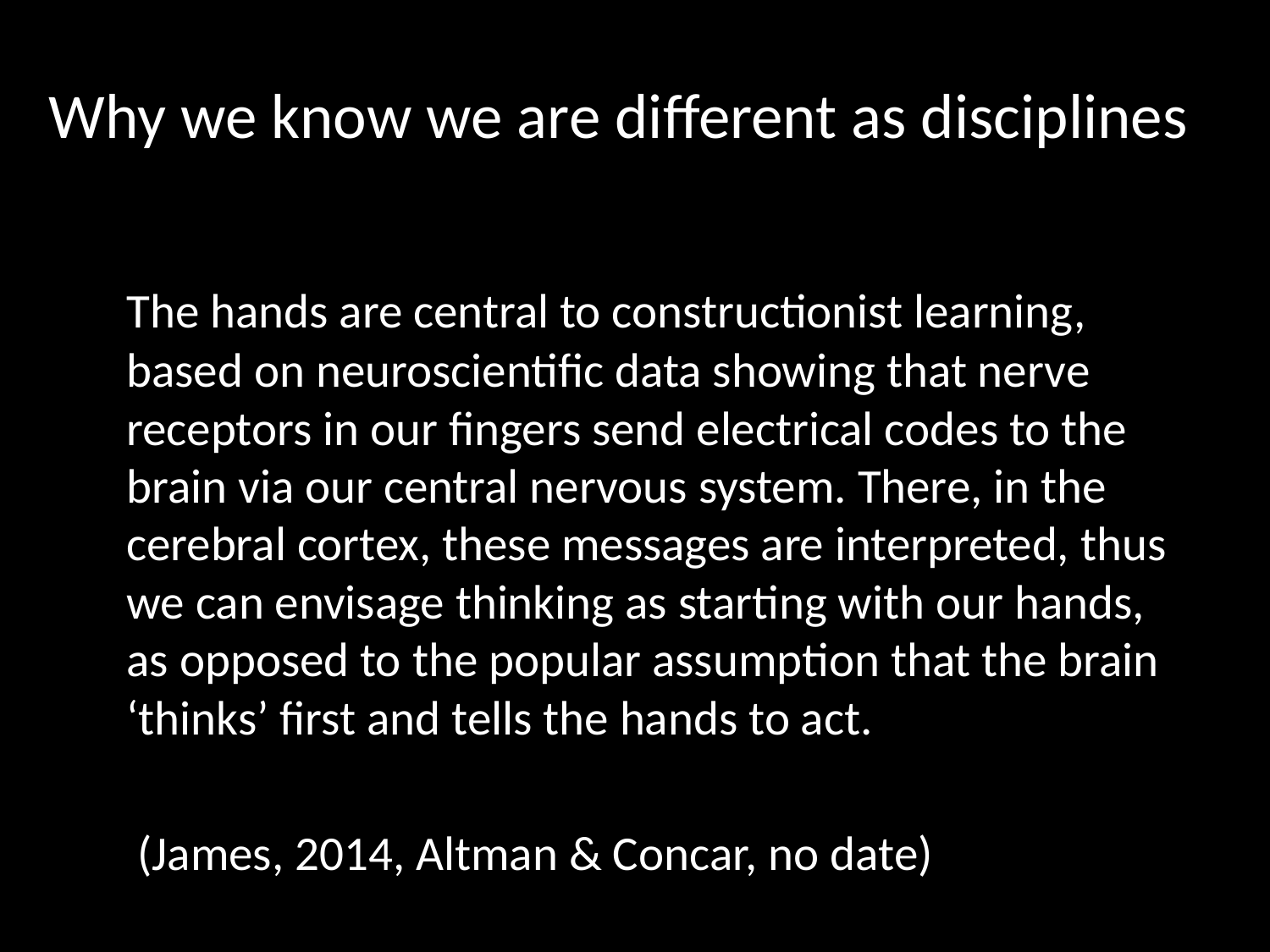

Why we know we are different as disciplines
	The hands are central to constructionist learning, based on neuroscientific data showing that nerve receptors in our fingers send electrical codes to the brain via our central nervous system. There, in the cerebral cortex, these messages are interpreted, thus we can envisage thinking as starting with our hands, as opposed to the popular assumption that the brain ‘thinks’ first and tells the hands to act.

						 (James, 2014, Altman & Concar, no date)